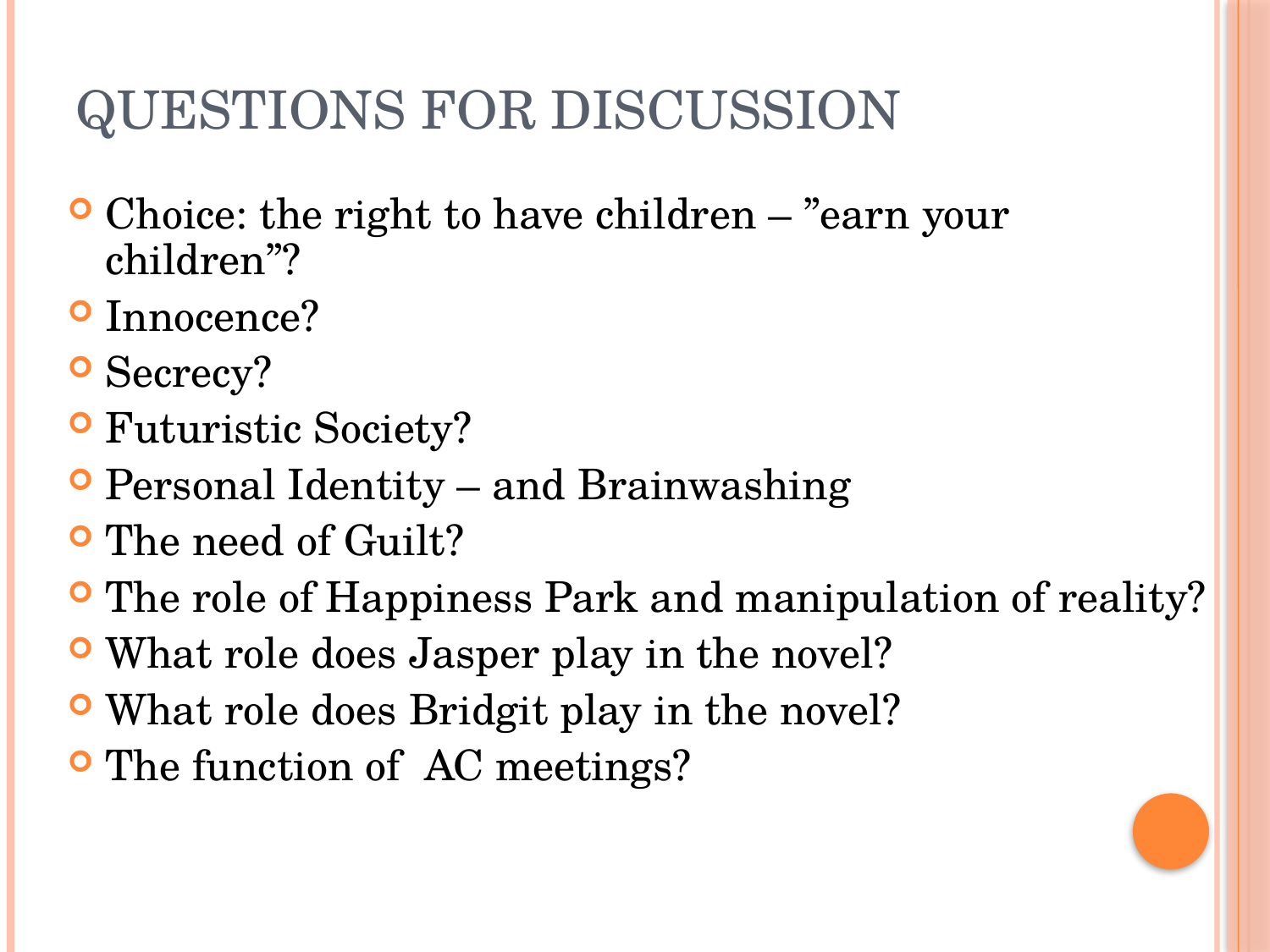

Questions for Discussion
Choice: the right to have children – ”earn your children”?
Innocence?
Secrecy?
Futuristic Society?
Personal Identity – and Brainwashing
The need of Guilt?
The role of Happiness Park and manipulation of reality?
What role does Jasper play in the novel?
What role does Bridgit play in the novel?
The function of  AC meetings?